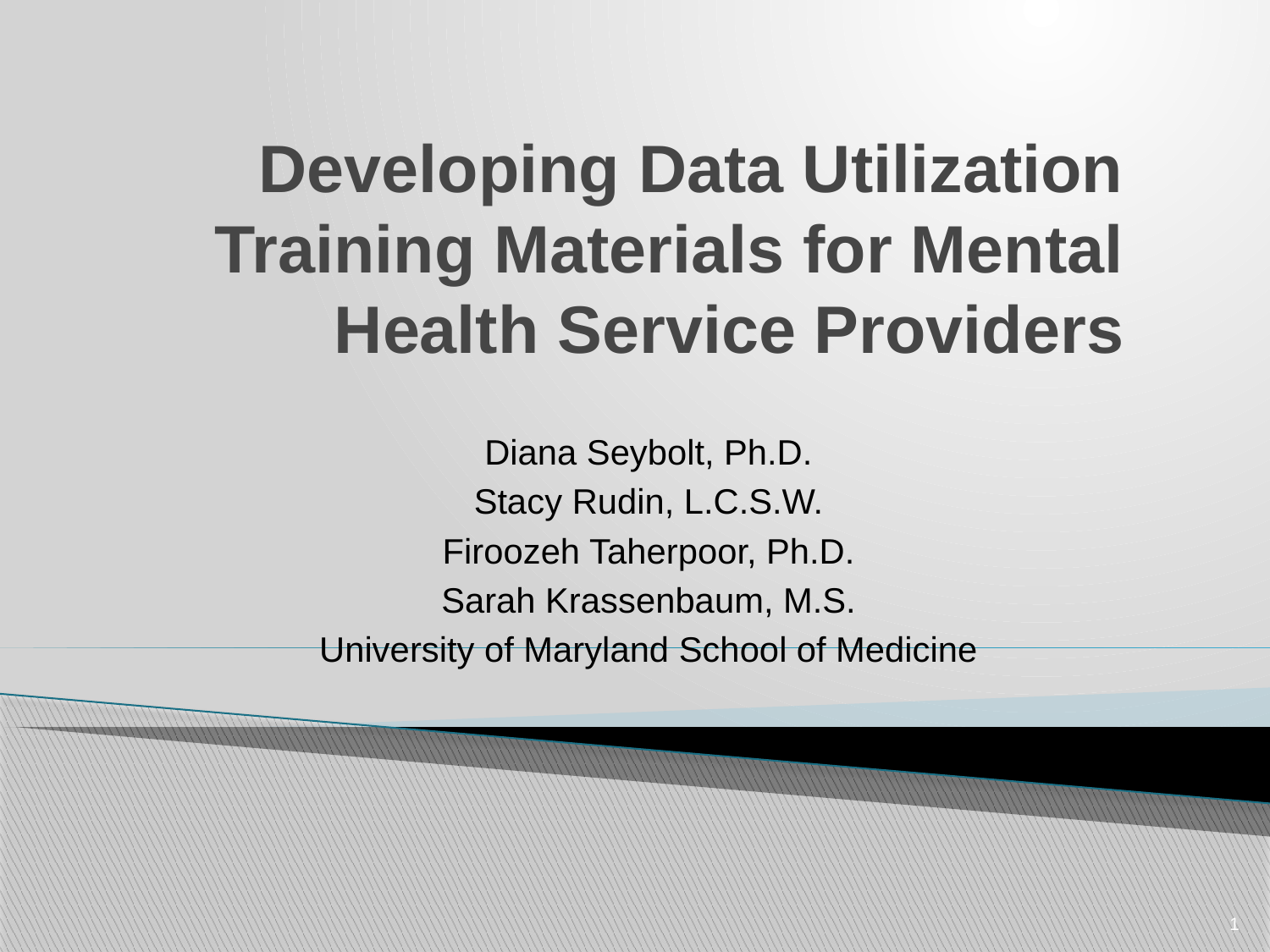

# Developing Data Utilization Training Materials for Mental Health Service Providers
Diana Seybolt, Ph.D.
Stacy Rudin, L.C.S.W.
Firoozeh Taherpoor, Ph.D.
Sarah Krassenbaum, M.S.
University of Maryland School of Medicine
1